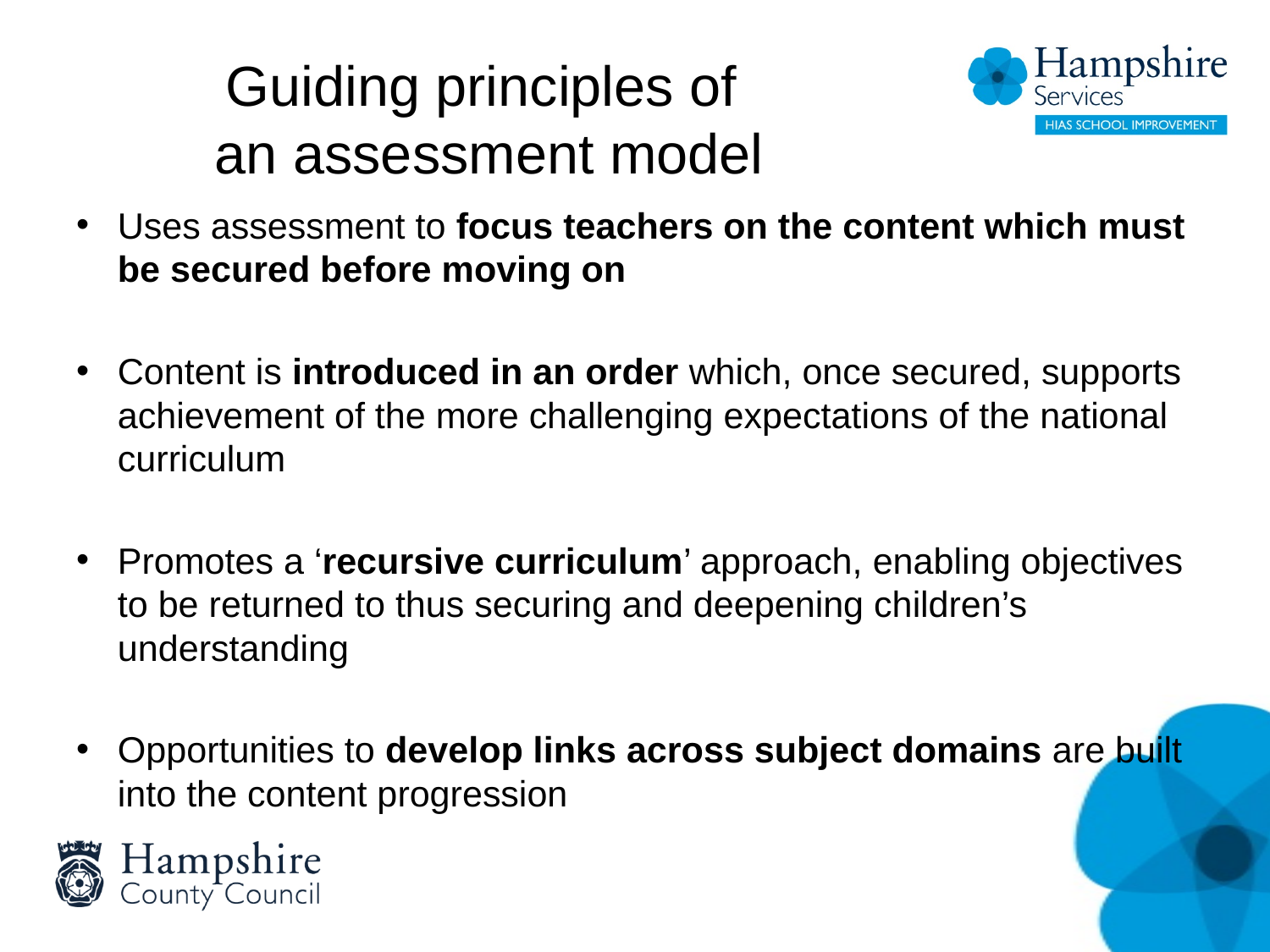

# Guiding principles of an assessment model
Uses assessment to focus teachers on the content which must be secured before moving on

Content is introduced in an order which, once secured, supports achievement of the more challenging expectations of the national curriculum

Promotes a ‘recursive curriculum’ approach, enabling objectives to be returned to thus securing and deepening children’s understanding

Opportunities to develop links across subject domains are built into the content progression